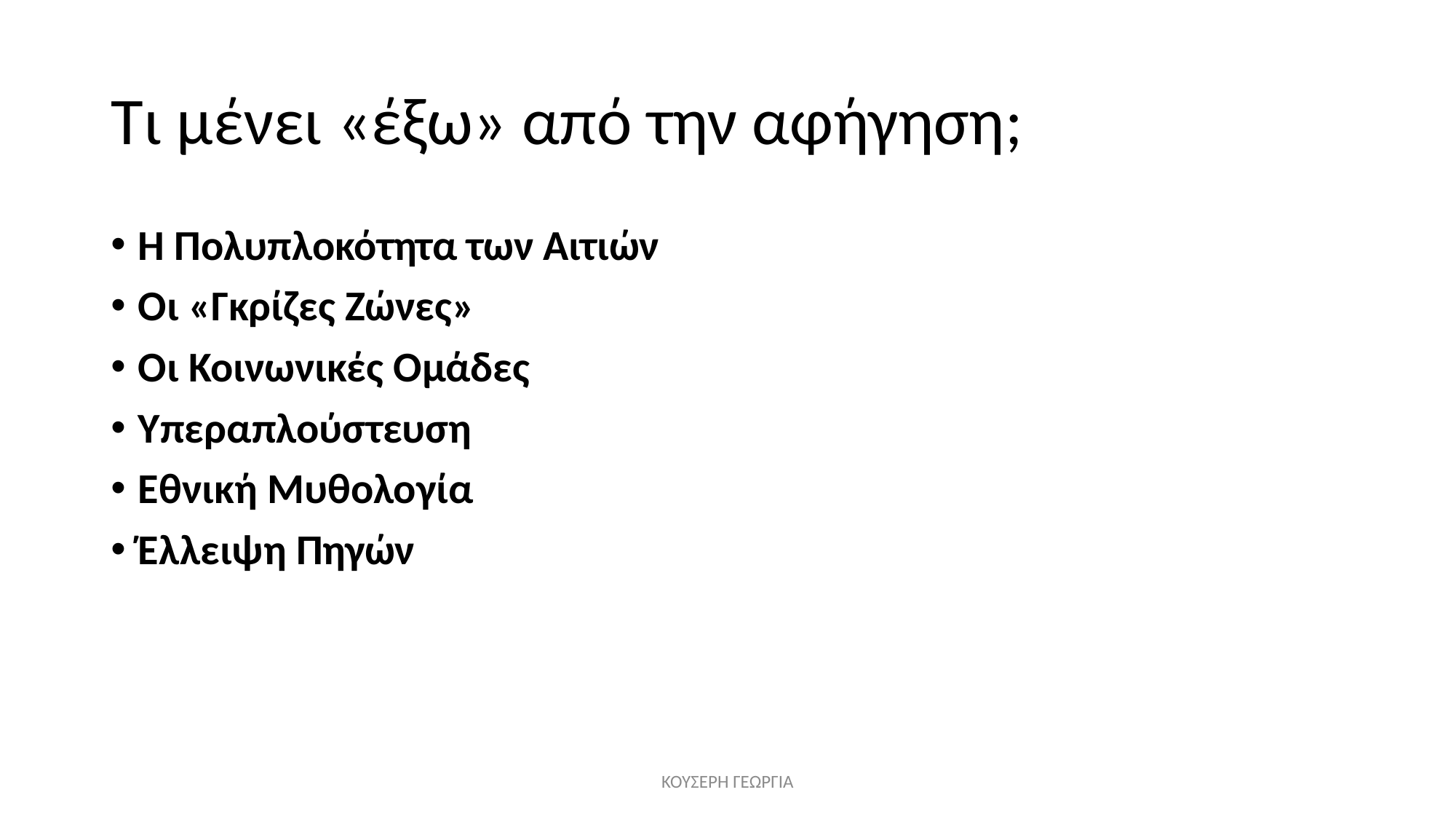

# Τι μένει «έξω» από την αφήγηση;
Η Πολυπλοκότητα των Αιτιών
Οι «Γκρίζες Ζώνες»
Οι Κοινωνικές Ομάδες
Υπεραπλούστευση
Εθνική Μυθολογία
Έλλειψη Πηγών
ΚΟΥΣΕΡΗ ΓΕΩΡΓΙΑ